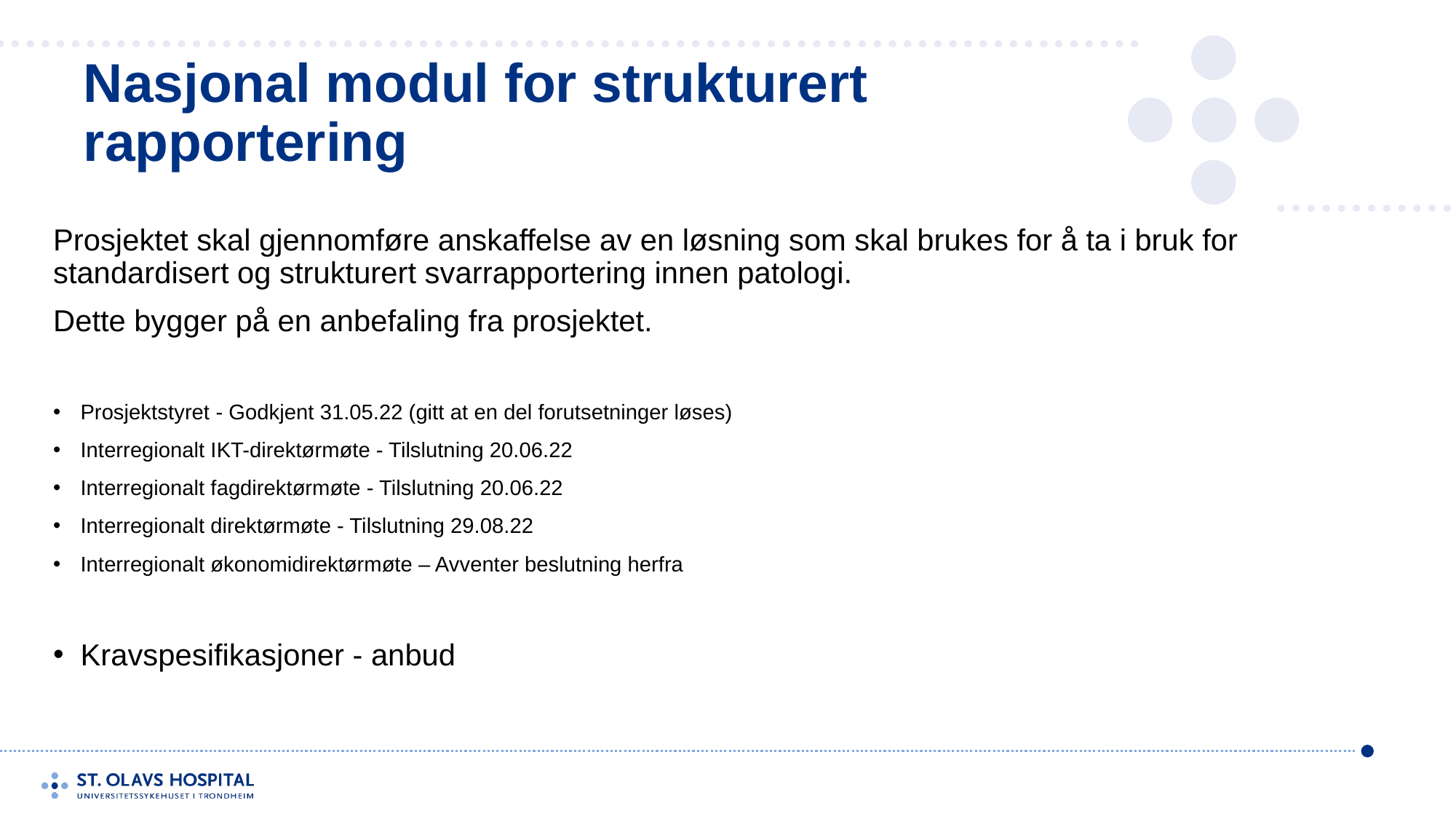

# Nasjonal modul for strukturert rapportering
Prosjektet skal gjennomføre anskaffelse av en løsning som skal brukes for å ta i bruk for standardisert og strukturert svarrapportering innen patologi.
Dette bygger på en anbefaling fra prosjektet.

Prosjektstyret - Godkjent 31.05.22 (gitt at en del forutsetninger løses)
Interregionalt IKT-direktørmøte - Tilslutning 20.06.22
Interregionalt fagdirektørmøte - Tilslutning 20.06.22
Interregionalt direktørmøte - Tilslutning 29.08.22
Interregionalt økonomidirektørmøte – Avventer beslutning herfra

Kravspesifikasjoner - anbud